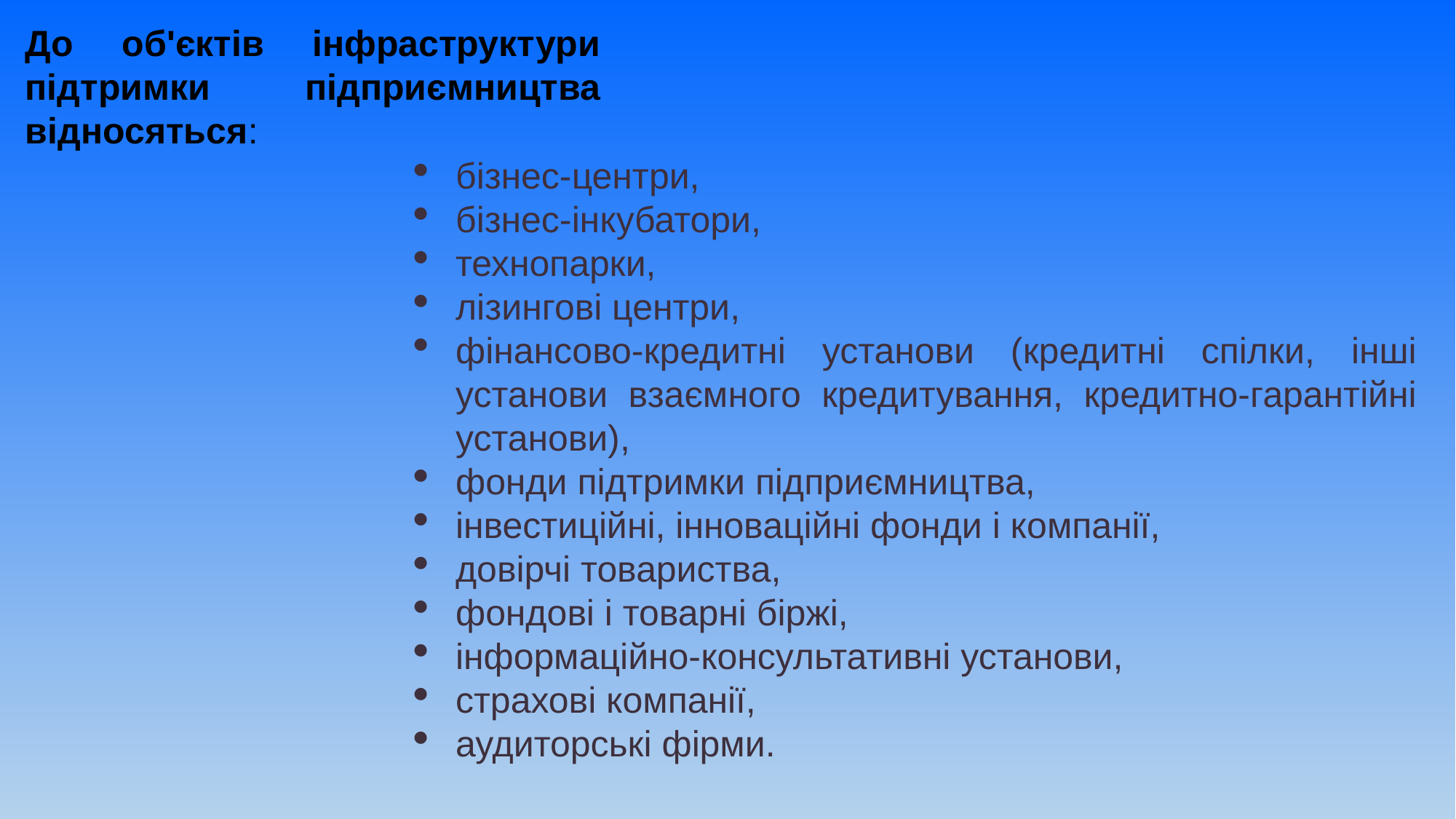

До об'єктів інфраструктури підтримки підприємництва відносяться:
бізнес-центри,
бізнес-інкубатори,
технопарки,
лізингові центри,
фінансово-кредитні установи (кредитні спілки, інші установи взаємного кредитування, кредитно-гарантійні установи),
фонди підтримки підприємництва,
інвестиційні, інноваційні фонди і компанії,
довірчі товариства,
фондові і товарні біржі,
інформаційно-консультативні установи,
страхові компанії,
аудиторські фірми.